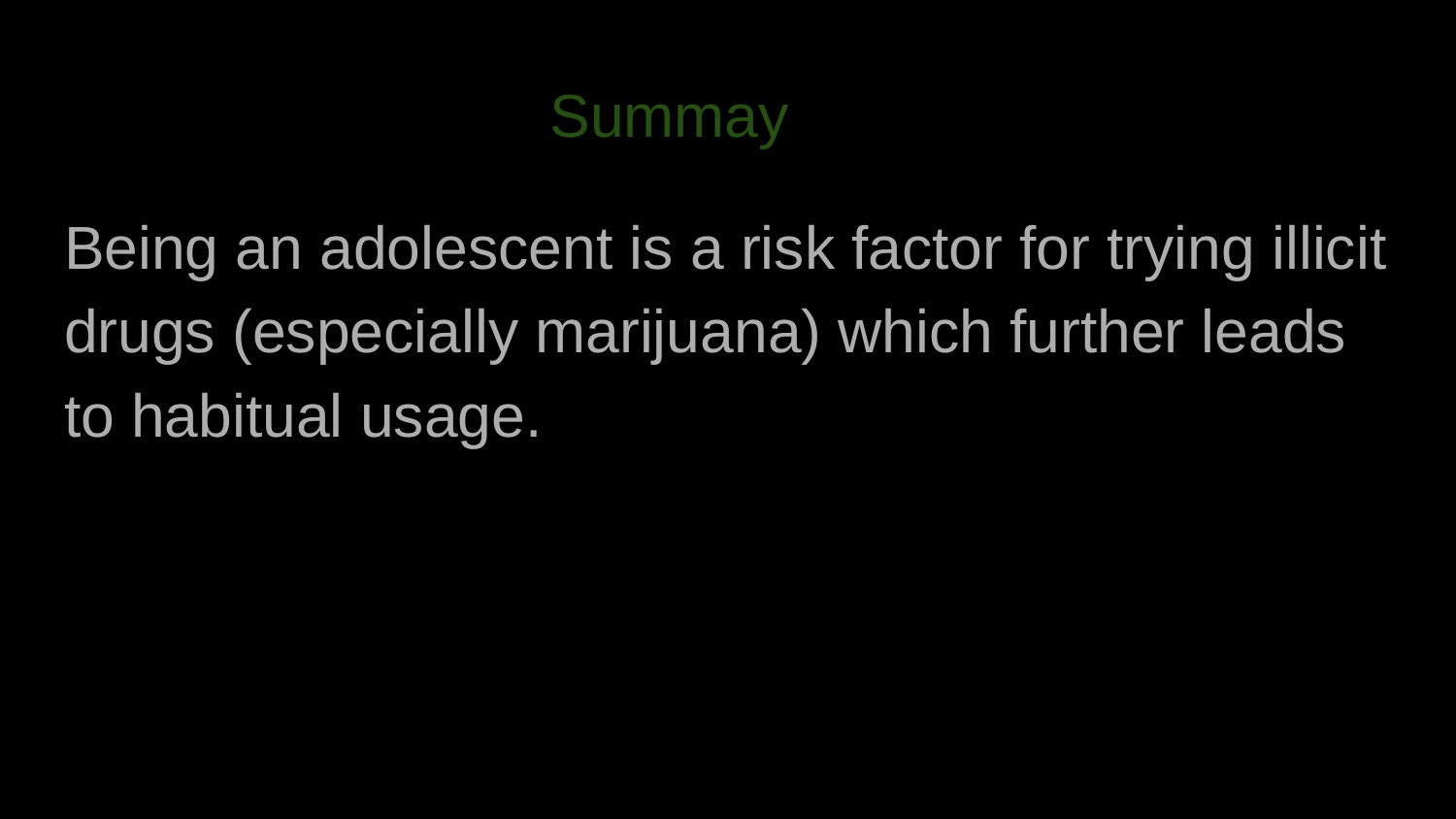

# Summay

Being an adolescent is a risk factor for trying illicit drugs (especially marijuana) which further leads to habitual usage.

10